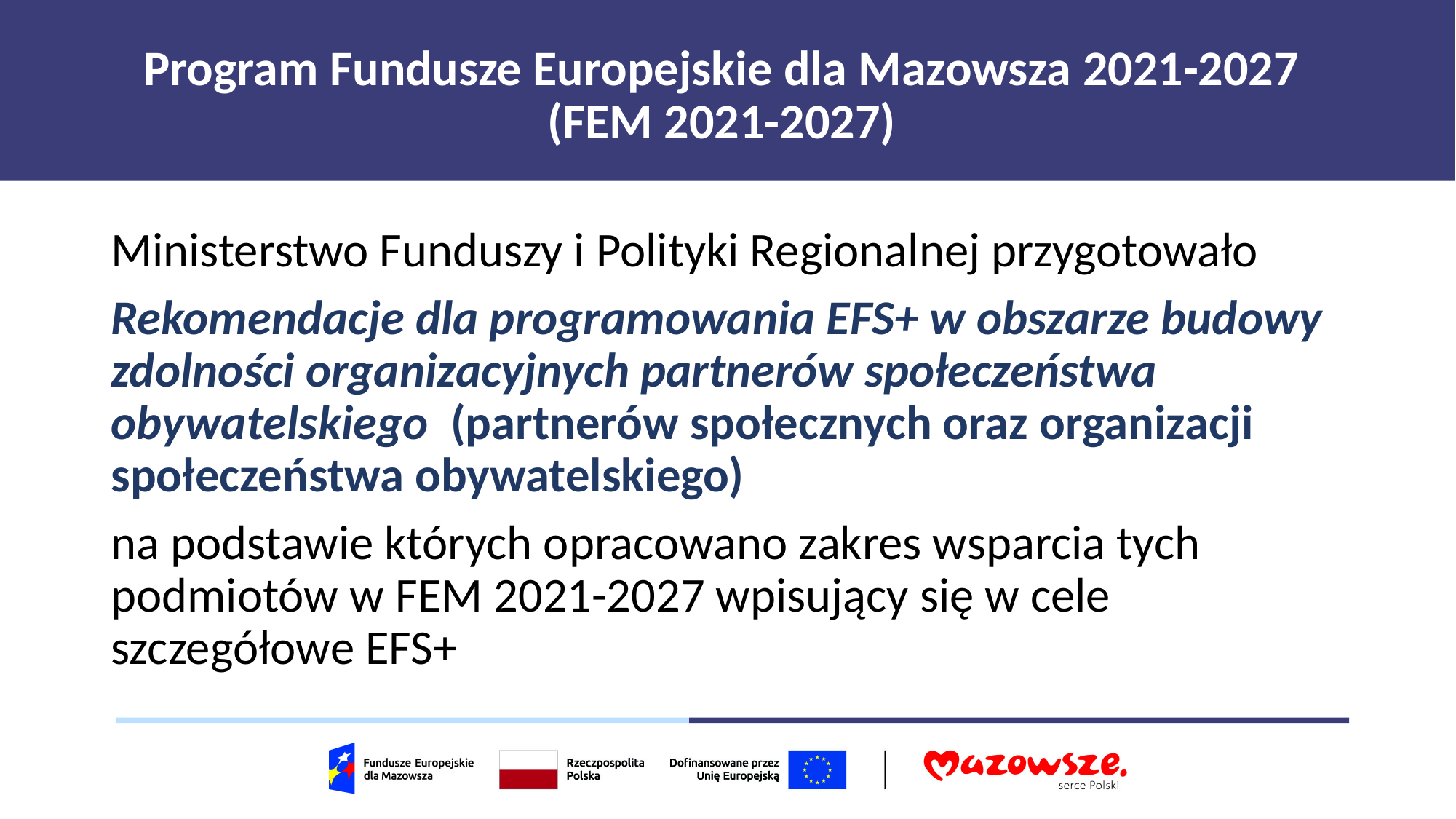

# Program Fundusze Europejskie dla Mazowsza 2021-2027 (FEM 2021-2027)
Ministerstwo Funduszy i Polityki Regionalnej przygotowało
Rekomendacje dla programowania EFS+ w obszarze budowy zdolności organizacyjnych partnerów społeczeństwa obywatelskiego  (partnerów społecznych oraz organizacji społeczeństwa obywatelskiego)
na podstawie których opracowano zakres wsparcia tych podmiotów w FEM 2021-2027 wpisujący się w cele szczegółowe EFS+